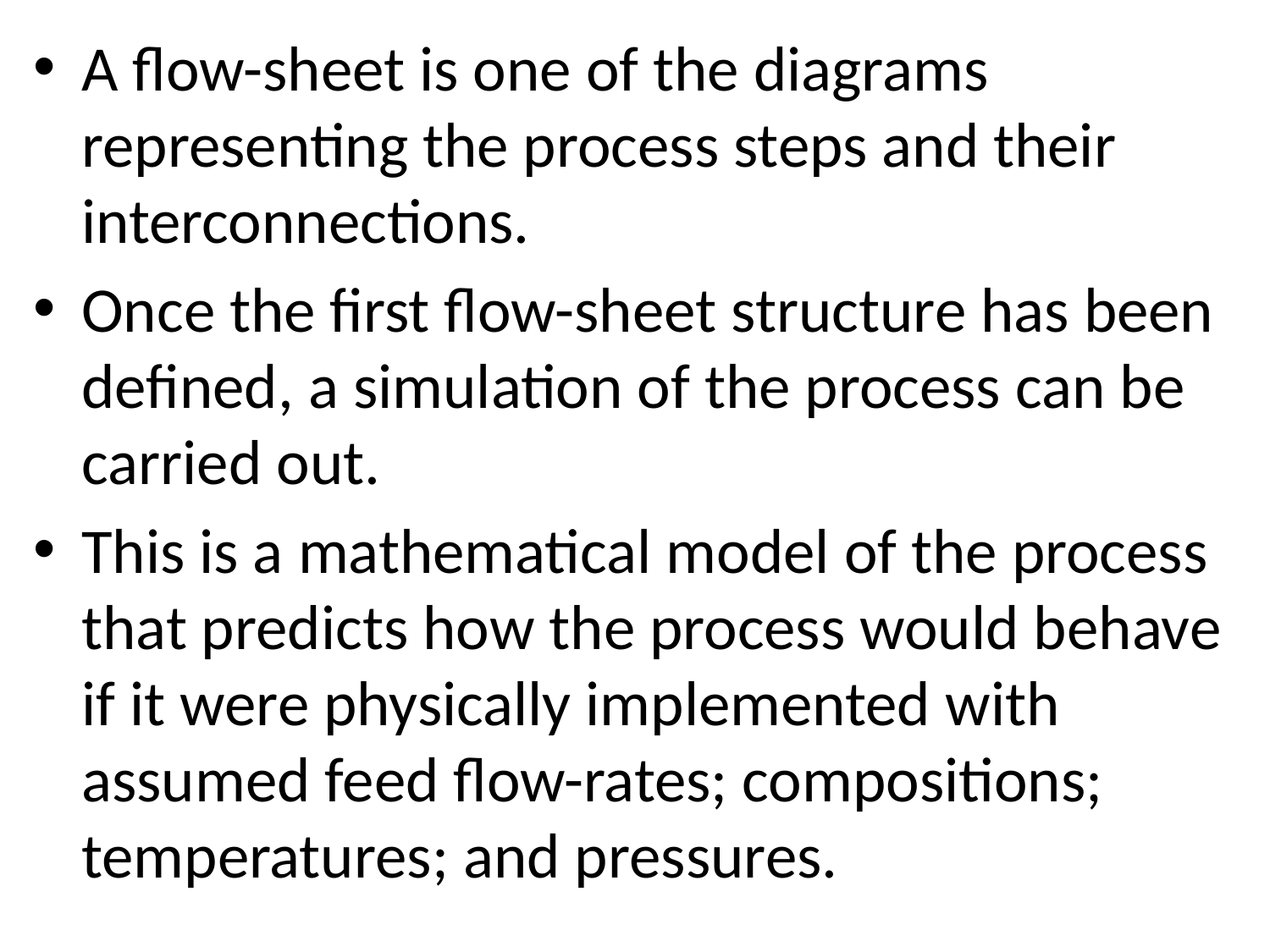

A flow-sheet is one of the diagrams representing the process steps and their interconnections.
Once the first flow-sheet structure has been defined, a simulation of the process can be carried out.
This is a mathematical model of the process that predicts how the process would behave if it were physically implemented with assumed feed flow-rates; compositions; temperatures; and pressures.